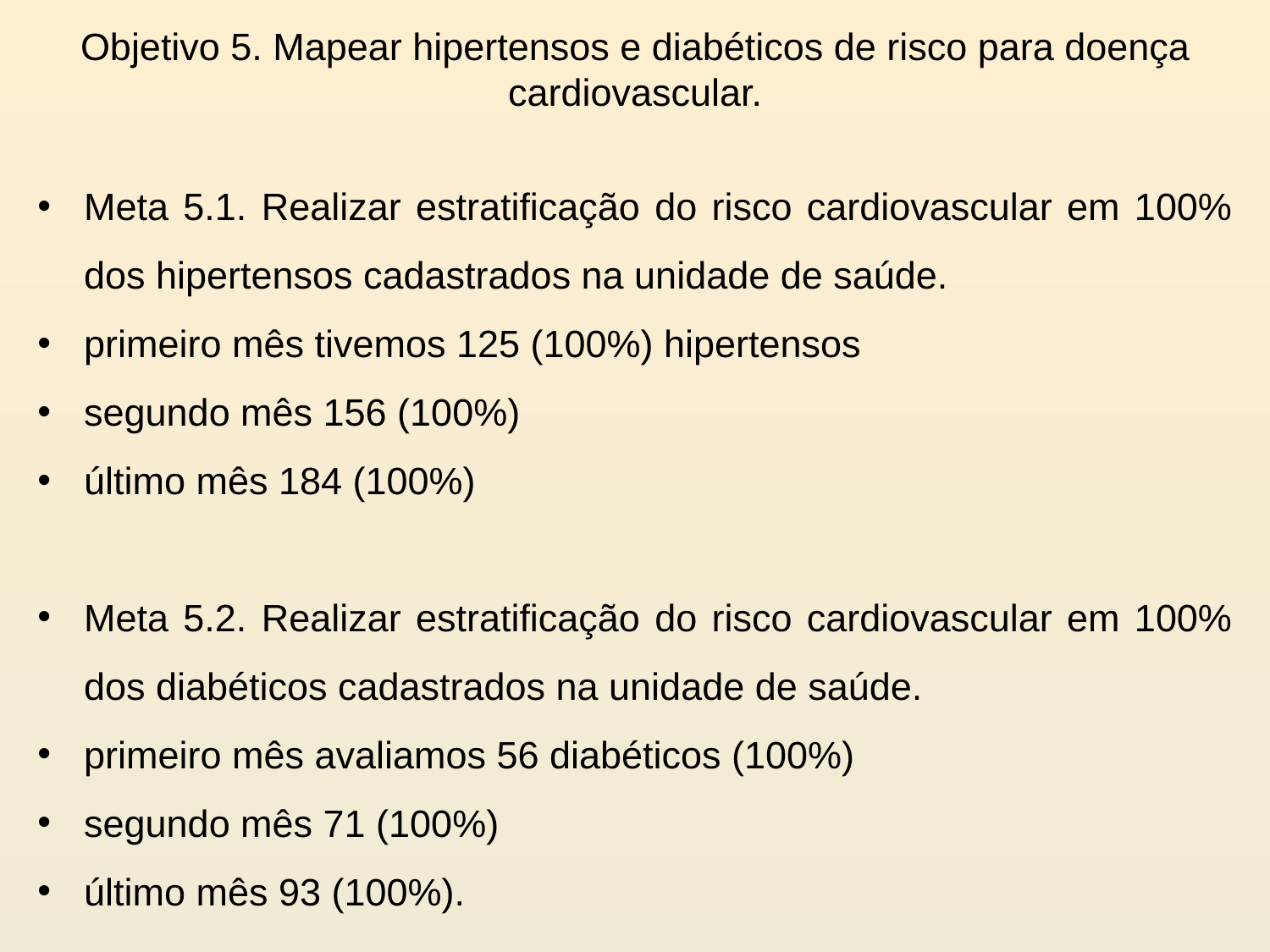

Objetivo 5. Mapear hipertensos e diabéticos de risco para doença cardiovascular.

Meta 5.1. Realizar estratificação do risco cardiovascular em 100% dos hipertensos cadastrados na unidade de saúde.
primeiro mês tivemos 125 (100%) hipertensos
segundo mês 156 (100%)
último mês 184 (100%)

Meta 5.2. Realizar estratificação do risco cardiovascular em 100% dos diabéticos cadastrados na unidade de saúde.
primeiro mês avaliamos 56 diabéticos (100%)
segundo mês 71 (100%)
último mês 93 (100%).